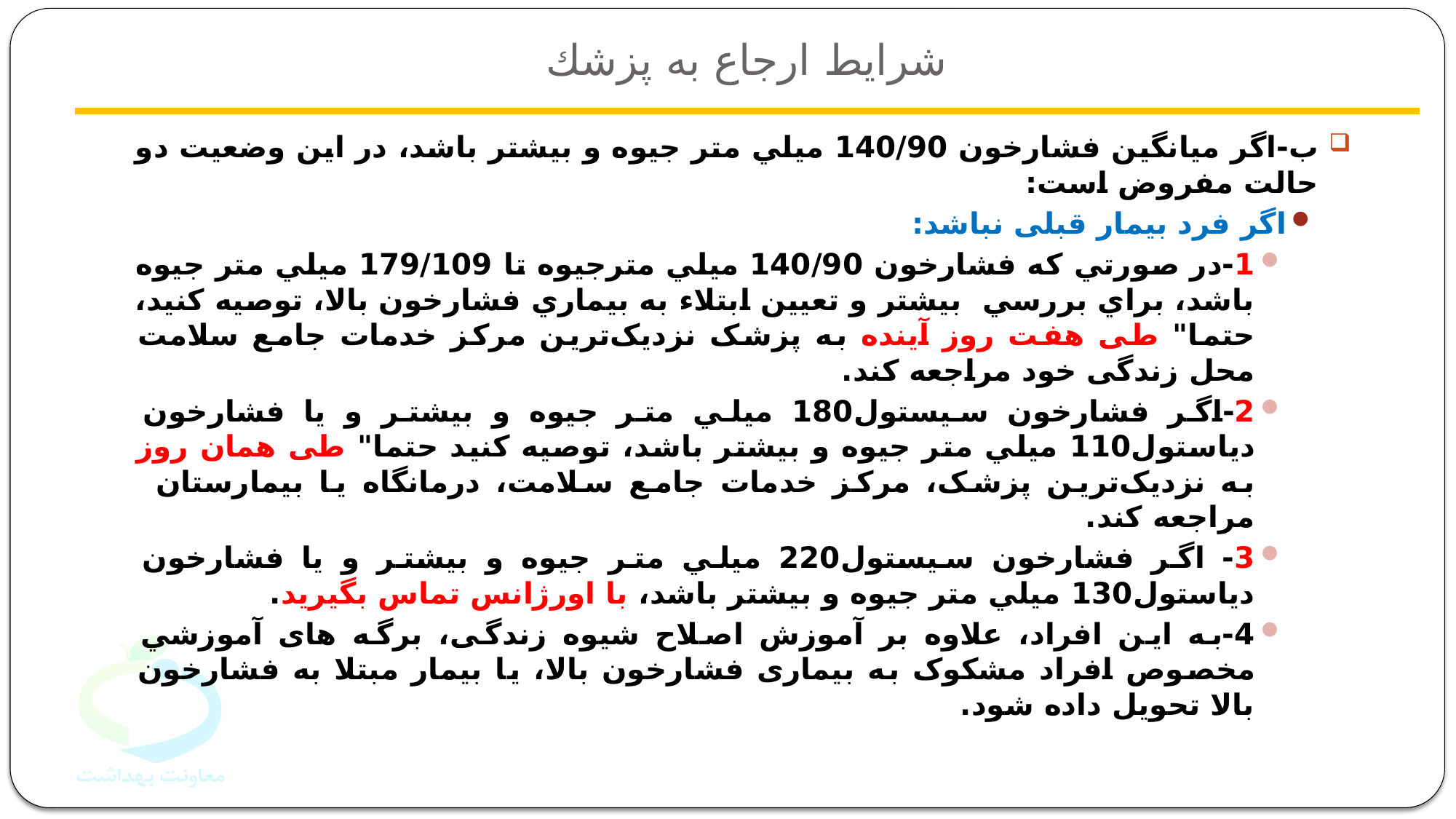

# شرایط ارجاع به پزشك
ب-اگر میانگین فشارخون 140/90 ميلي متر جيوه و بیشتر باشد، در این وضعیت دو حالت مفروض است:
اگر فرد بیمار قبلی نباشد:
1-در صورتي كه فشارخون 140/90 ميلي مترجيوه تا 179/109 ميلي متر جيوه باشد، براي بررسي  بيشتر و تعيين ابتلاء به بيماري فشارخون بالا، توصیه کنید، حتما" طی هفت روز آینده به پزشک نزدیک‌ترین مرکز خدمات جامع سلامت محل زندگی خود مراجعه كند.
2-اگر فشارخون سيستول180 ميلي متر جيوه و بيشتر و يا فشارخون دياستول110 ميلي متر جيوه و بيشتر باشد، توصیه کنید حتما" طی همان روز به نزدیک‌ترین پزشک، مرکز خدمات جامع سلامت، درمانگاه یا بیمارستان  مراجعه كند.
3- اگر فشارخون سيستول220 ميلي متر جيوه و بيشتر و يا فشارخون دياستول130 ميلي متر جيوه و بيشتر باشد، با اورژانس تماس بگیرید.
4-به این افراد، علاوه بر آموزش اصلاح شیوه زندگی، برگه های آموزشي مخصوص افراد مشکوک به بیماری فشارخون بالا، یا بیمار مبتلا به فشارخون بالا تحويل داده شود.